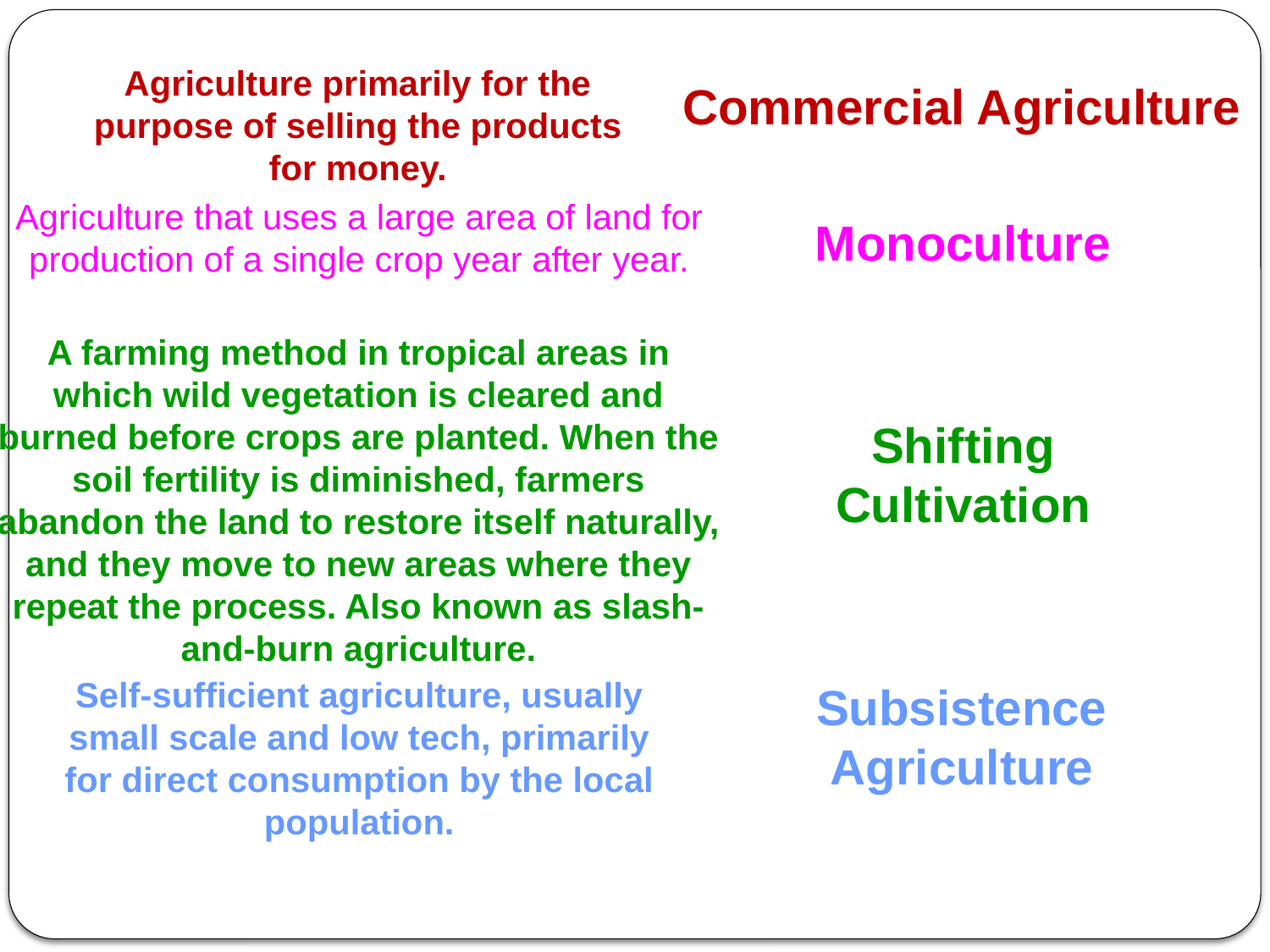

Agriculture primarily for the purpose of selling the products for money.
Commercial Agriculture
Agriculture that uses a large area of land for production of a single crop year after year.
Monoculture
A farming method in tropical areas in which wild vegetation is cleared and burned before crops are planted. When the soil fertility is diminished, farmers abandon the land to restore itself naturally, and they move to new areas where they repeat the process. Also known as slash-and-burn agriculture.
Shifting
Cultivation
Self-sufficient agriculture, usually small scale and low tech, primarily for direct consumption by the local population.
Subsistence
Agriculture